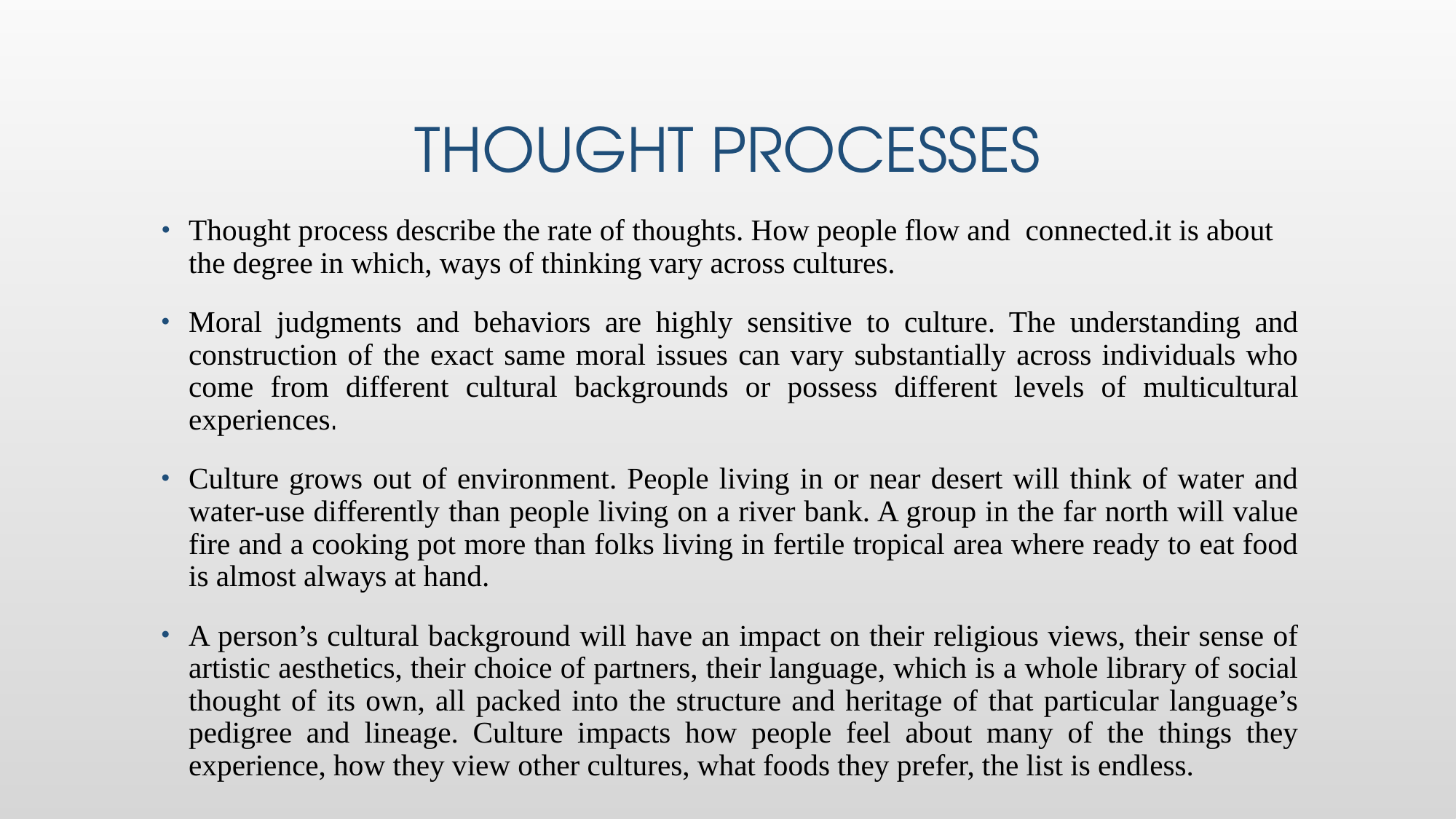

# Thought Processes
Thought process describe the rate of thoughts. How people flow and  connected.it is about the degree in which, ways of thinking vary across cultures.
Moral judgments and behaviors are highly sensitive to culture. The understanding and construction of the exact same moral issues can vary substantially across individuals who come from different cultural backgrounds or possess different levels of multicultural experiences.
Culture grows out of environment. People living in or near desert will think of water and water-use differently than people living on a river bank. A group in the far north will value fire and a cooking pot more than folks living in fertile tropical area where ready to eat food is almost always at hand.
A person’s cultural background will have an impact on their religious views, their sense of artistic aesthetics, their choice of partners, their language, which is a whole library of social thought of its own, all packed into the structure and heritage of that particular language’s pedigree and lineage. Culture impacts how people feel about many of the things they experience, how they view other cultures, what foods they prefer, the list is endless.